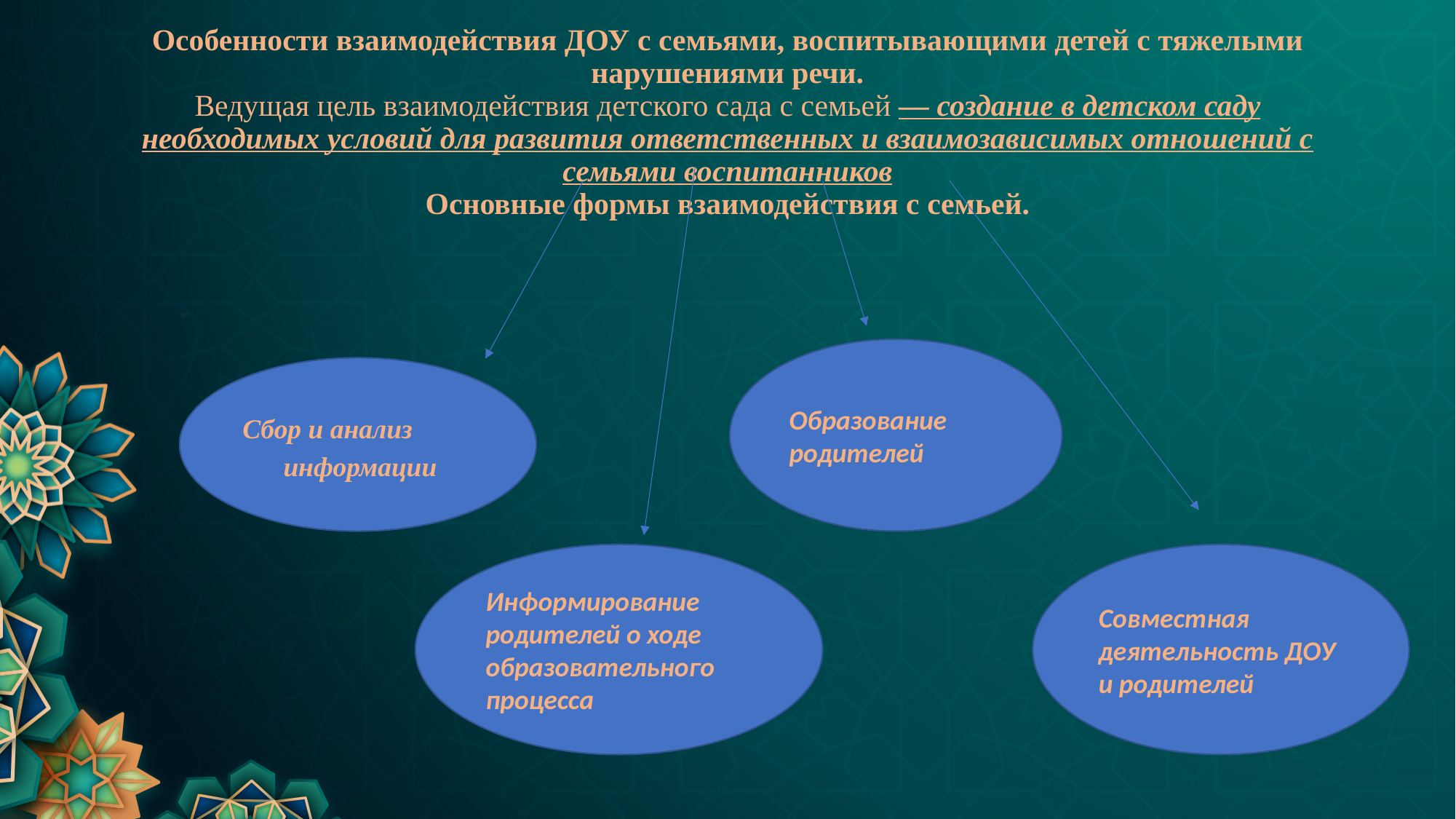

# Особенности взаимодействия ДОУ с семьями, воспитывающими детей с тяжелыми нарушениями речи. Ведущая цель взаимодействия детского сада с семьей — создание в детском саду необходимых условий для развития ответственных и взаимозависимых отношений с семьями воспитанников Основные формы взаимодействия с семьей.
Образование родителей
Сбор и анализ информации
Информирование родителей о ходе образовательного процесса
Совместная деятельность ДОУ и родителей